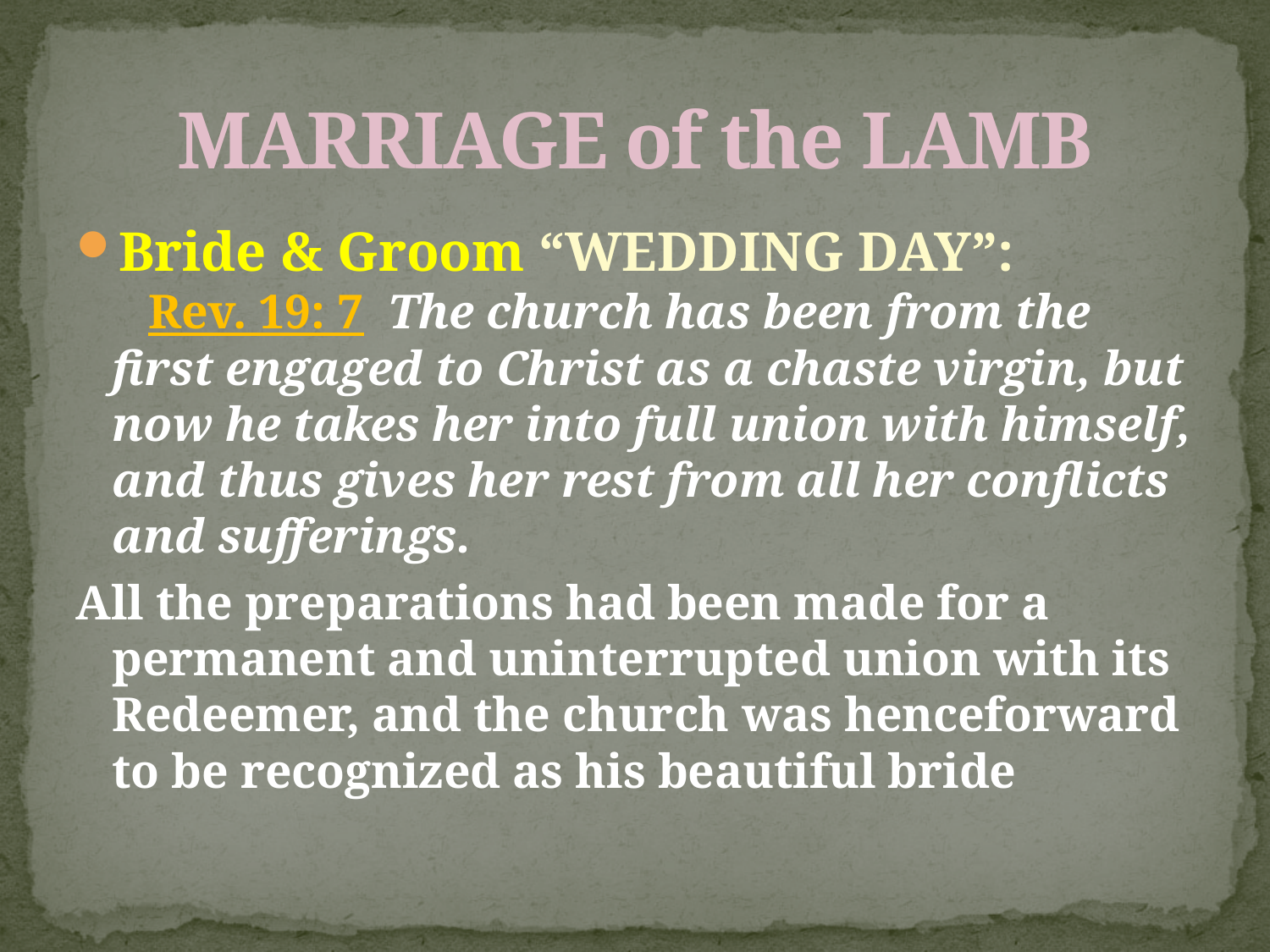

# MARRIAGE of the LAMB
Bride & Groom “WEDDING DAY”:                Rev. 19: 7  The church has been from the first engaged to Christ as a chaste virgin, but now he takes her into full union with himself, and thus gives her rest from all her conflicts and sufferings.
All the preparations had been made for a permanent and uninterrupted union with its Redeemer, and the church was henceforward to be recognized as his beautiful bride